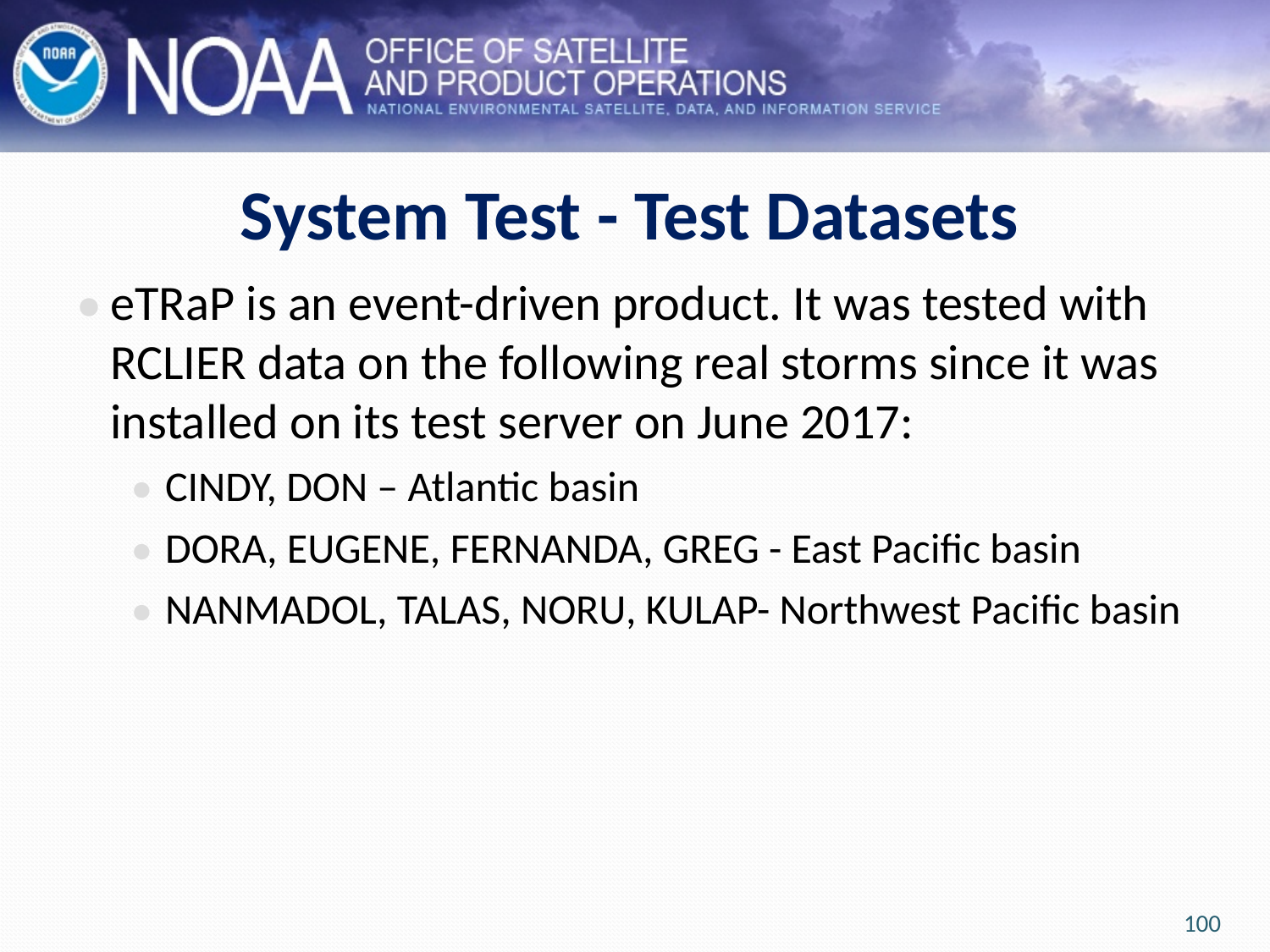

# System Test - Test Datasets
eTRaP is an event-driven product. It was tested with RCLIER data on the following real storms since it was installed on its test server on June 2017:
CINDY, DON – Atlantic basin
DORA, EUGENE, FERNANDA, GREG - East Pacific basin
NANMADOL, TALAS, NORU, KULAP- Northwest Pacific basin

100